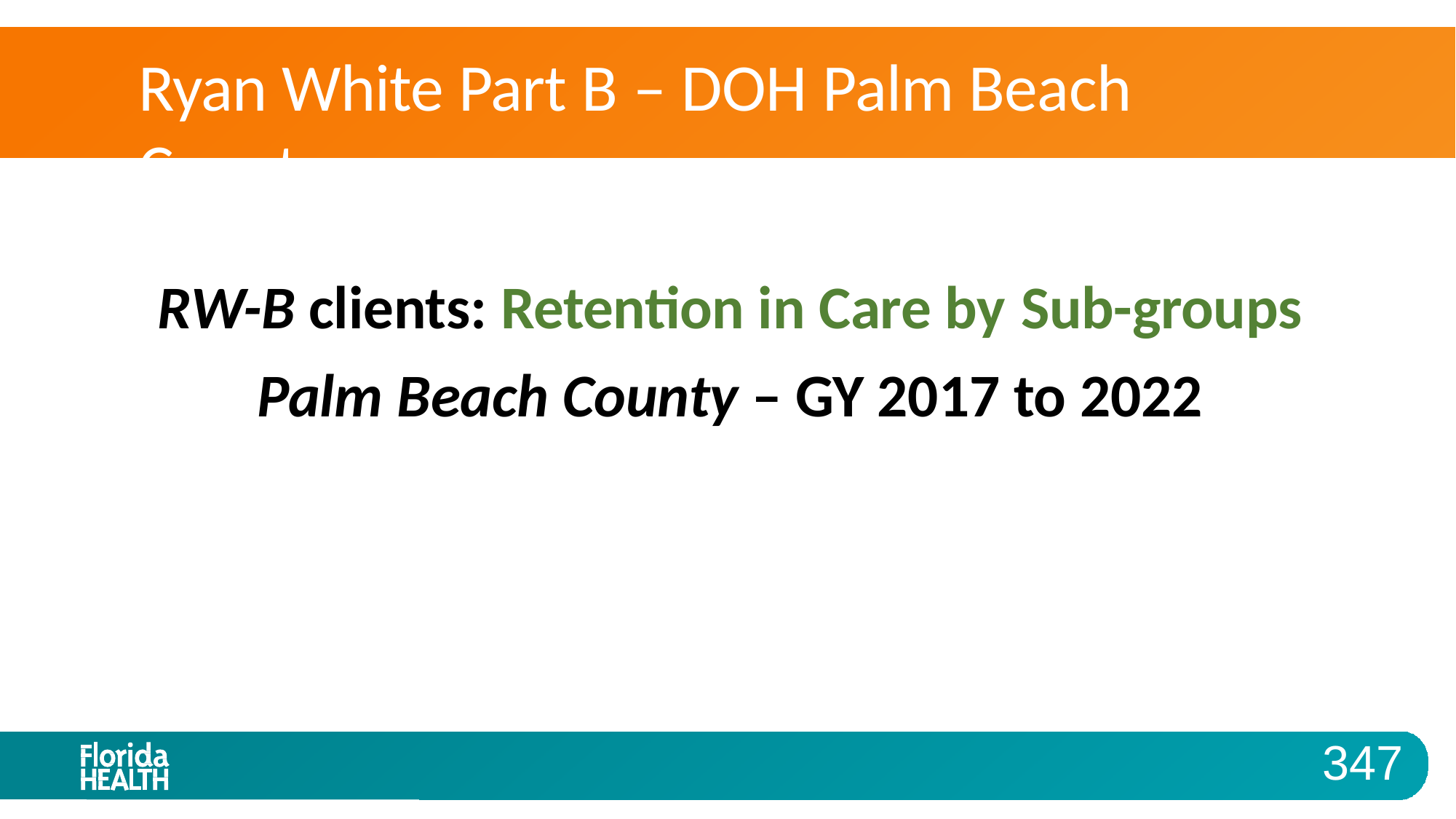

# Ryan White Part B – DOH Palm Beach County
RW-B clients: Retention in Care by Sub-groups
Palm Beach County – GY 2017 to 2022
347